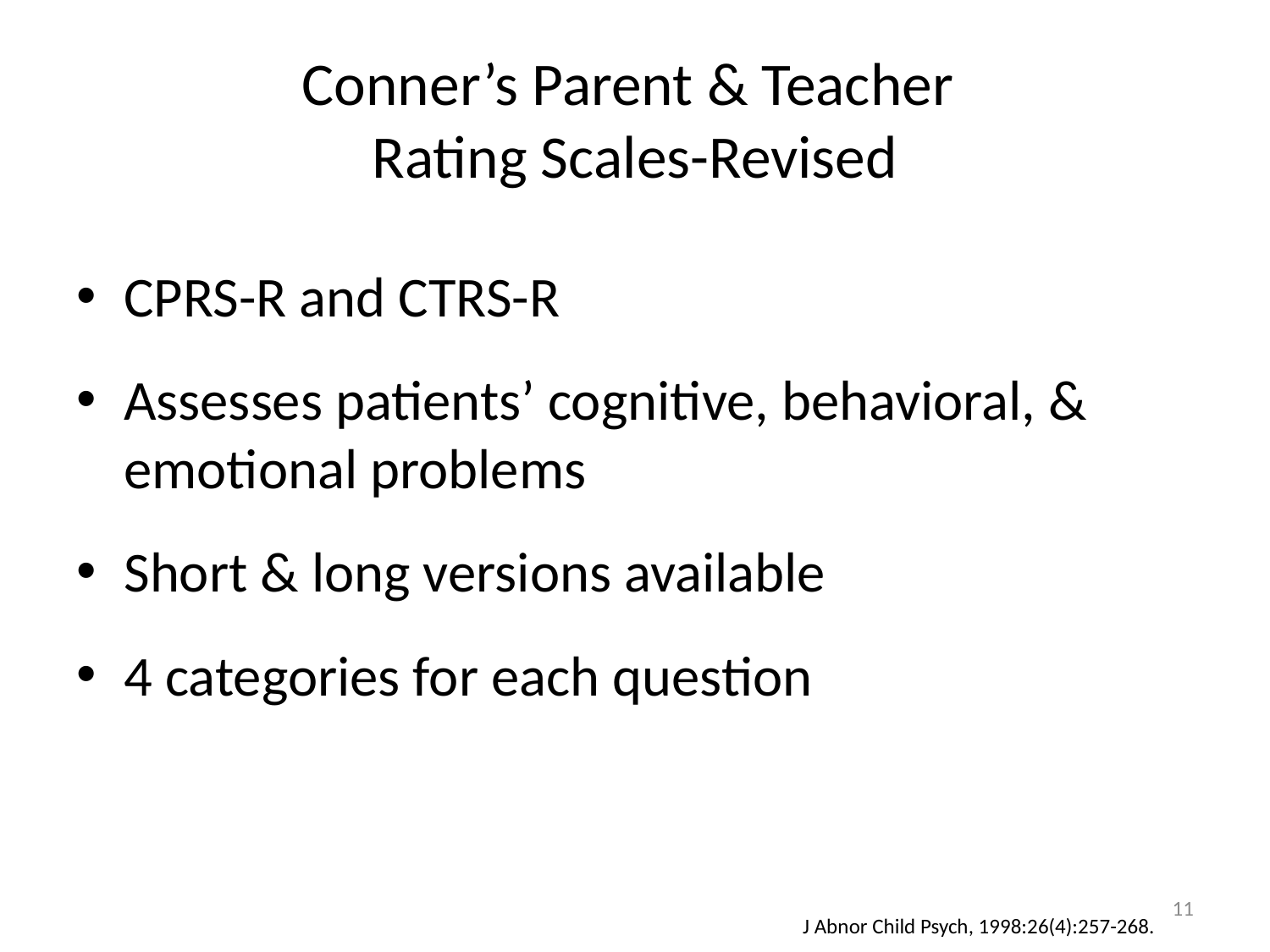

# Conner’s Parent & Teacher Rating Scales-Revised
CPRS-R and CTRS-R

Assesses patients’ cognitive, behavioral, & emotional problems

Short & long versions available

4 categories for each question
11
J Abnor Child Psych, 1998:26(4):257-268.